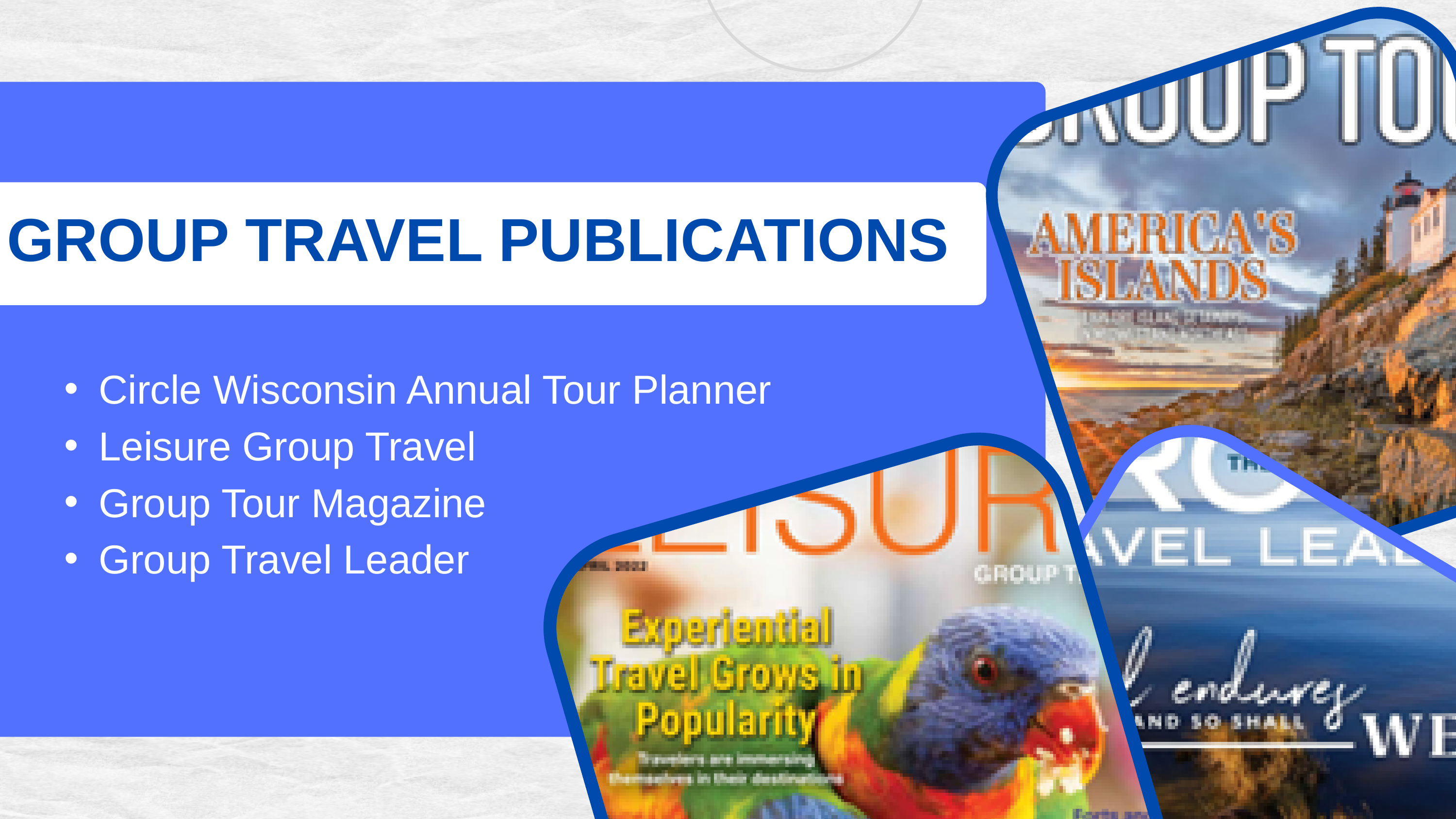

GROUP TRAVEL PUBLICATIONS
Circle Wisconsin Annual Tour Planner
Leisure Group Travel
Group Tour Magazine
Group Travel Leader